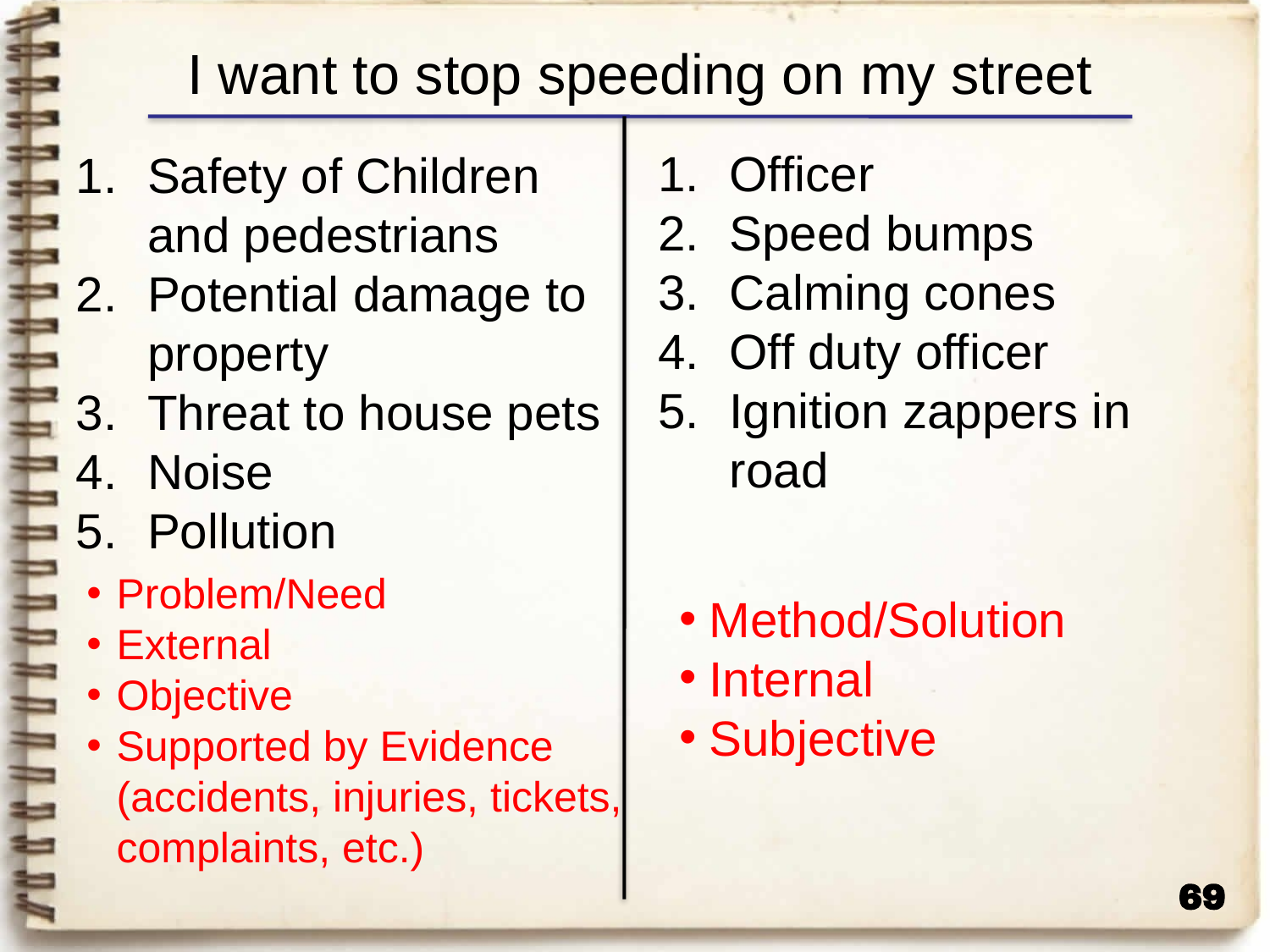

I want to stop speeding on my street
Officer
Speed bumps
Calming cones
Off duty officer
Ignition zappers in road
Safety of Children and pedestrians
Potential damage to property
Threat to house pets
Noise
Pollution
Problem/Need
External
Objective
Supported by Evidence (accidents, injuries, tickets, complaints, etc.)
Method/Solution
Internal
Subjective
69